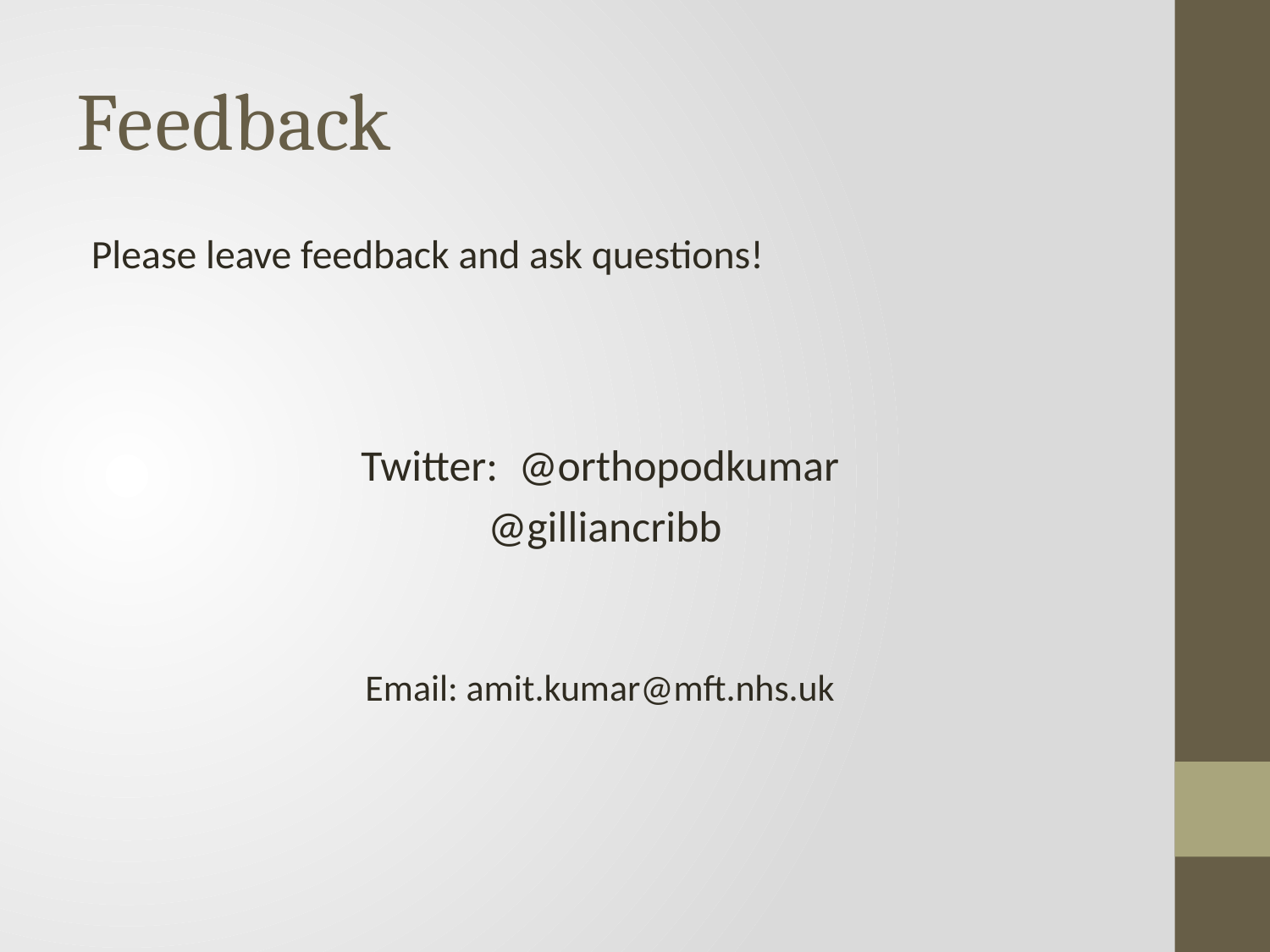

# Feedback
		Please leave feedback and ask questions!

Twitter:	@orthopodkumar
	 @gilliancribb

Email: amit.kumar@mft.nhs.uk